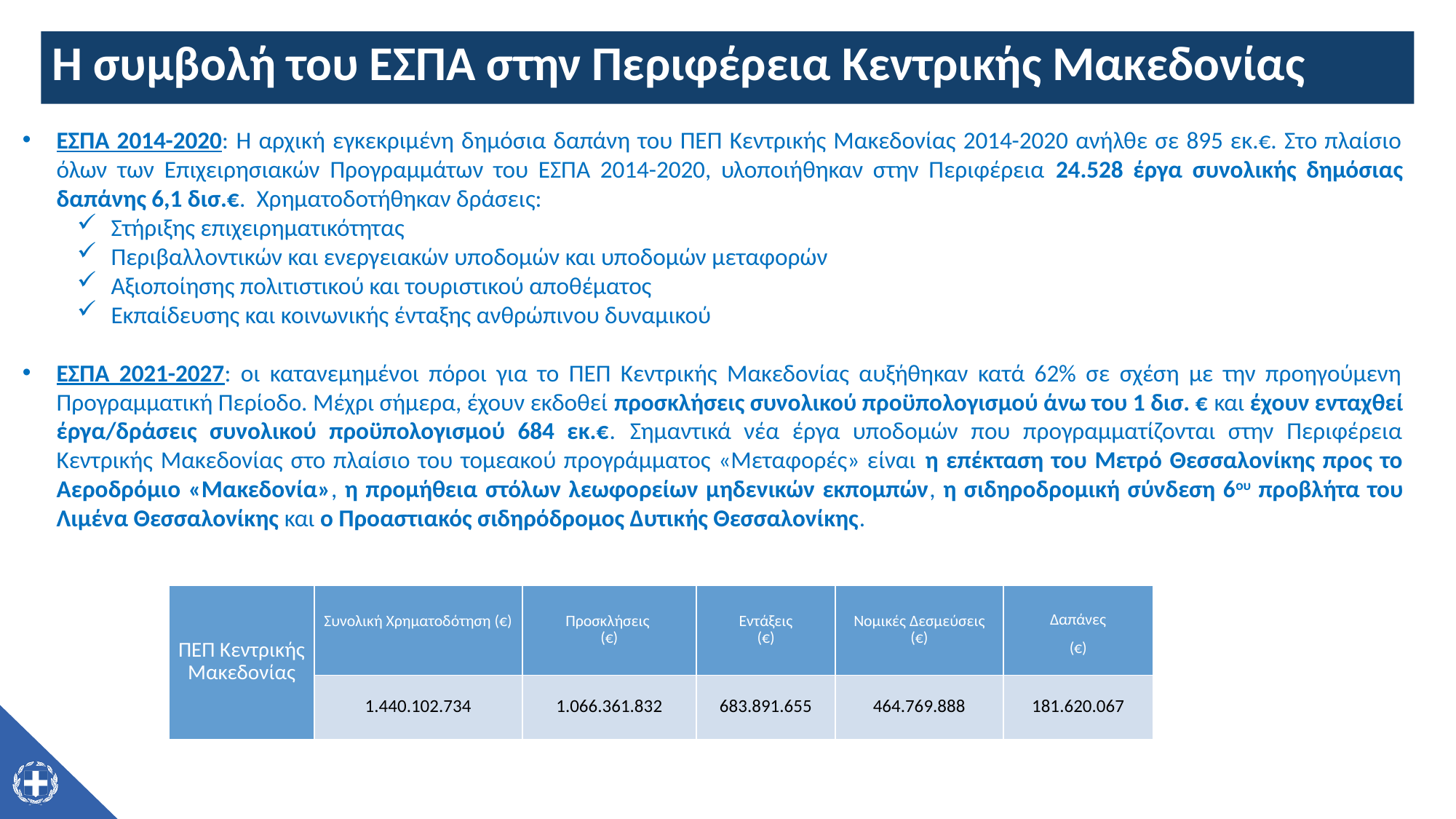

# Η συμβολή του ΕΣΠΑ στην Περιφέρεια Κεντρικής Μακεδονίας
ΕΣΠΑ 2014-2020: Η αρχική εγκεκριμένη δημόσια δαπάνη του ΠΕΠ Κεντρικής Μακεδονίας 2014-2020 ανήλθε σε 895 εκ.€. Στο πλαίσιο όλων των Επιχειρησιακών Προγραμμάτων του ΕΣΠΑ 2014-2020, υλοποιήθηκαν στην Περιφέρεια 24.528 έργα συνολικής δημόσιας δαπάνης 6,1 δισ.€.  Χρηματοδοτήθηκαν δράσεις:
Στήριξης επιχειρηματικότητας
Περιβαλλοντικών και ενεργειακών υποδομών και υποδομών μεταφορών
Αξιοποίησης πολιτιστικού και τουριστικού αποθέματος
Εκπαίδευσης και κοινωνικής ένταξης ανθρώπινου δυναμικού

ΕΣΠΑ 2021-2027: οι κατανεμημένοι πόροι για το ΠΕΠ Κεντρικής Μακεδονίας αυξήθηκαν κατά 62% σε σχέση με την προηγούμενη Προγραμματική Περίοδο. Μέχρι σήμερα, έχουν εκδοθεί προσκλήσεις συνολικού προϋπολογισμού άνω του 1 δισ. € και έχουν ενταχθεί έργα/δράσεις συνολικού προϋπολογισμού 684 εκ.€. Σημαντικά νέα έργα υποδομών που προγραμματίζονται στην Περιφέρεια Κεντρικής Μακεδονίας στο πλαίσιο του τομεακού προγράμματος «Μεταφορές» είναι η επέκταση του Μετρό Θεσσαλονίκης προς το Αεροδρόμιο «Μακεδονία», η προμήθεια στόλων λεωφορείων μηδενικών εκπομπών, η σιδηροδρομική σύνδεση 6ου προβλήτα του Λιμένα Θεσσαλονίκης και ο Προαστιακός σιδηρόδρομος Δυτικής Θεσσαλονίκης.

| ΠΕΠ Κεντρικής Μακεδονίας | Συνολική Χρηματοδότηση (€) | Προσκλήσεις (€) | Εντάξεις (€) | Νομικές Δεσμεύσεις (€) | Δαπάνες (€) |
| --- | --- | --- | --- | --- | --- |
|  | 1.440.102.734 | 1.066.361.832 | 683.891.655 | 464.769.888 | 181.620.067 |